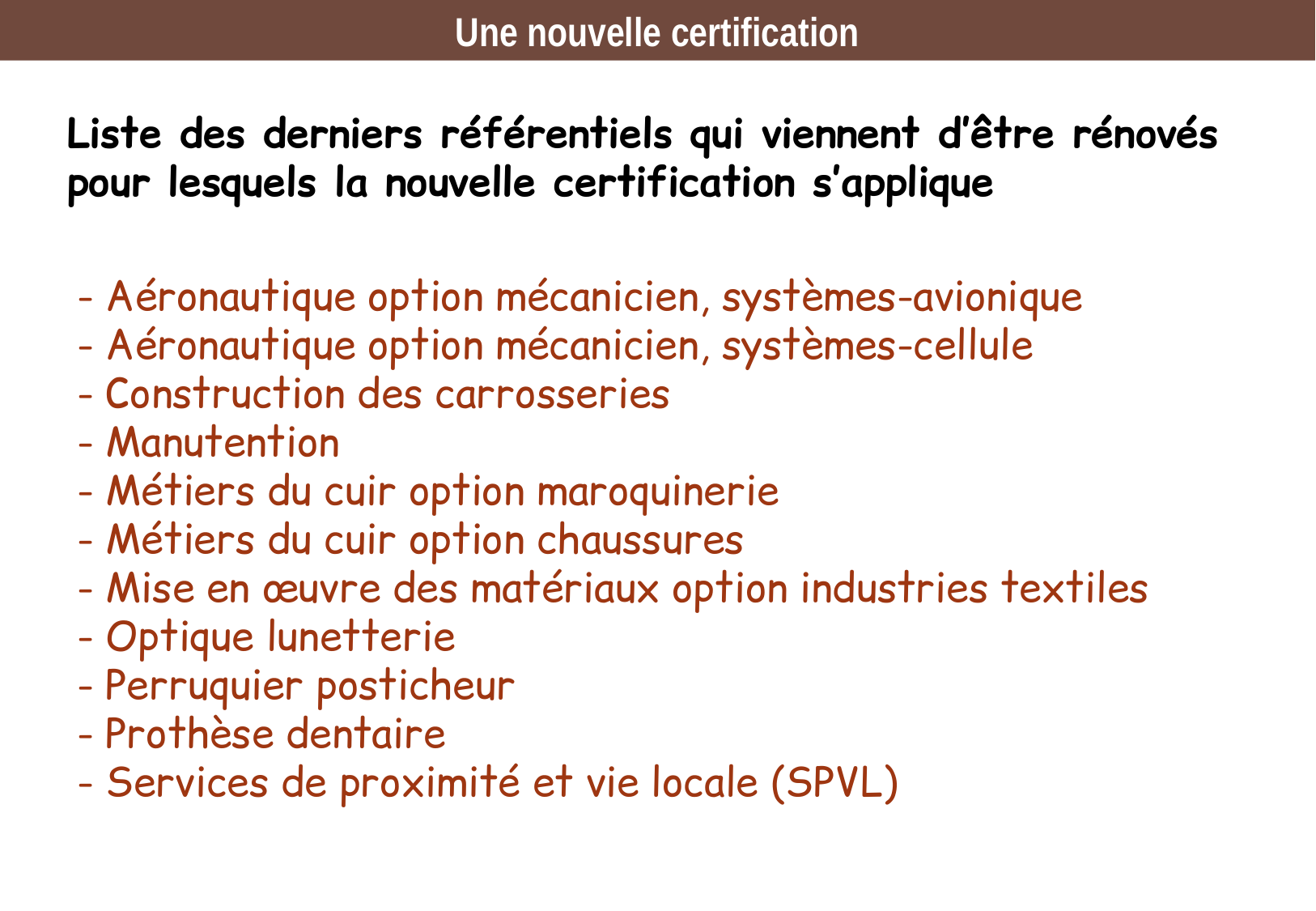

Une nouvelle certification
Liste des derniers référentiels qui viennent d’être rénovés pour lesquels la nouvelle certification s’applique
- Aéronautique option mécanicien, systèmes-avionique
- Aéronautique option mécanicien, systèmes-cellule
- Construction des carrosseries
- Manutention
- Métiers du cuir option maroquinerie
- Métiers du cuir option chaussures
- Mise en œuvre des matériaux option industries textiles
- Optique lunetterie
- Perruquier posticheur
- Prothèse dentaire
- Services de proximité et vie locale (SPVL)